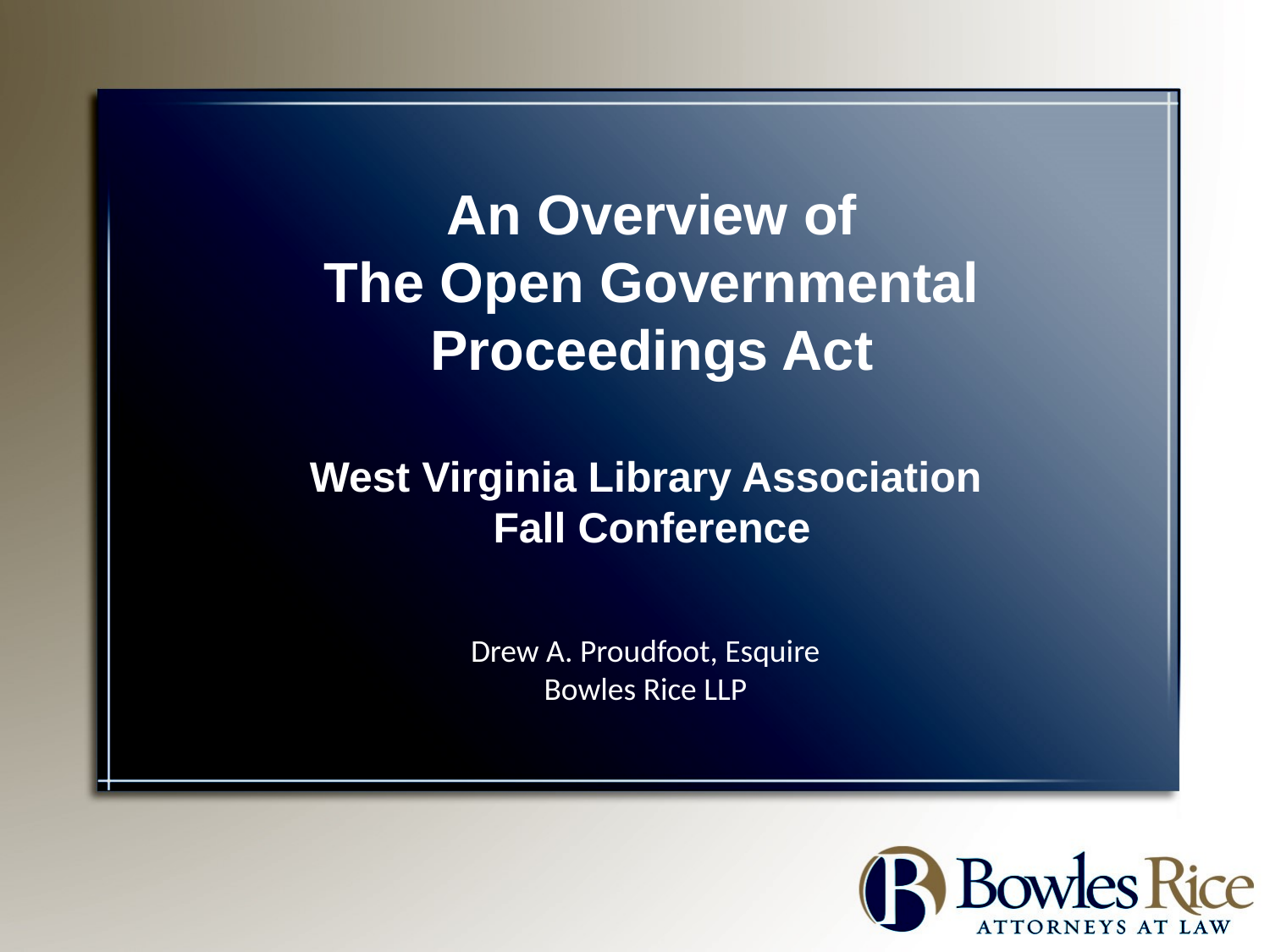

# An Overview of The Open Governmental Proceedings Act West Virginia Library Association Fall Conference
Drew A. Proudfoot, Esquire
Bowles Rice LLP